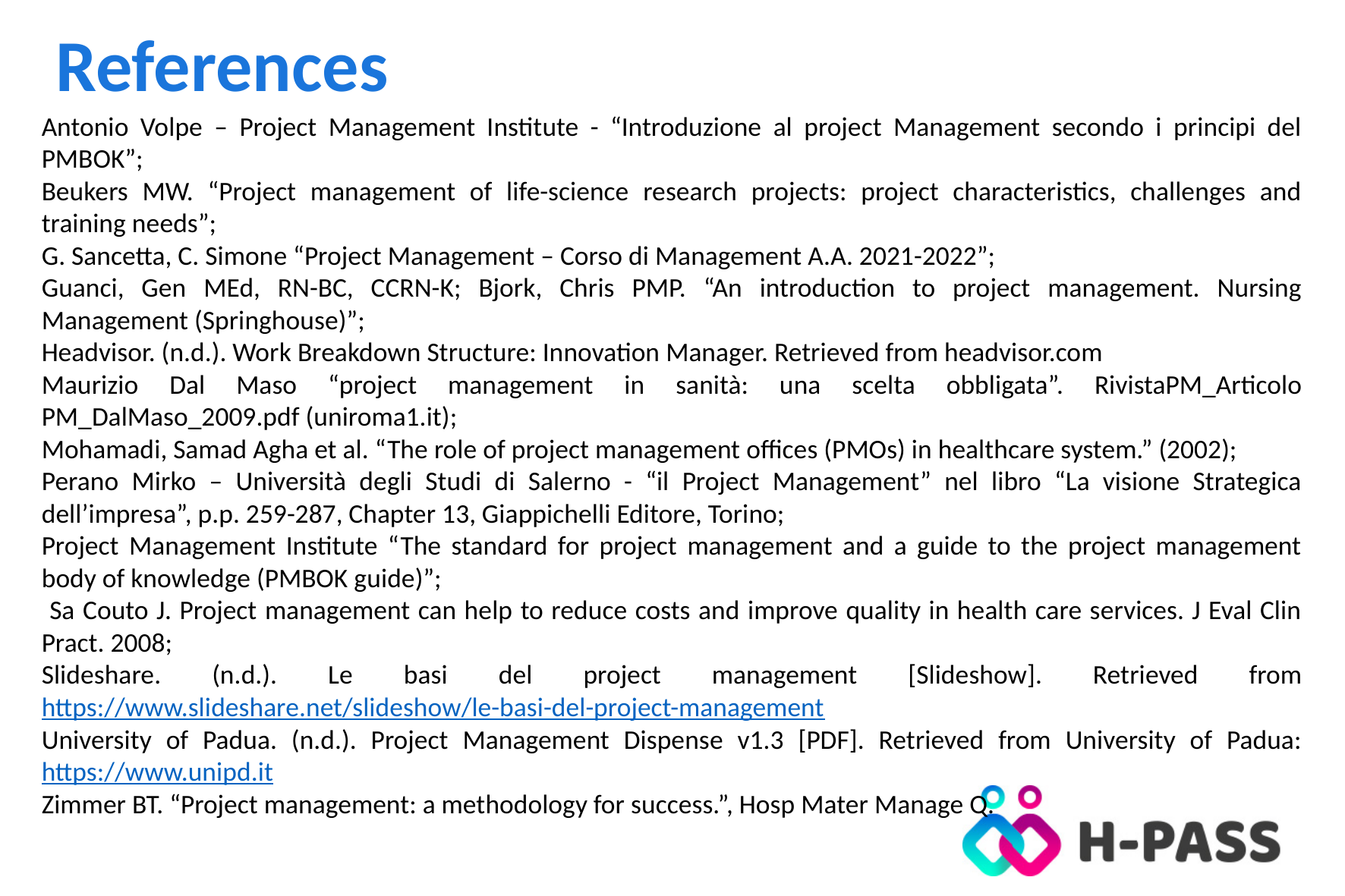

References
Antonio Volpe – Project Management Institute - “Introduzione al project Management secondo i principi del PMBOK”;
Beukers MW. “Project management of life-science research projects: project characteristics, challenges and training needs”;
G. Sancetta, C. Simone “Project Management – Corso di Management A.A. 2021-2022”;
Guanci, Gen MEd, RN-BC, CCRN-K; Bjork, Chris PMP. “An introduction to project management. Nursing Management (Springhouse)”;
Headvisor. (n.d.). Work Breakdown Structure: Innovation Manager. Retrieved from headvisor.com
Maurizio Dal Maso “project management in sanità: una scelta obbligata”. RivistaPM_Articolo PM_DalMaso_2009.pdf (uniroma1.it);
Mohamadi, Samad Agha et al. “The role of project management offices (PMOs) in healthcare system.” (2002);
Perano Mirko – Università degli Studi di Salerno - “il Project Management” nel libro “La visione Strategica dell’impresa”, p.p. 259-287, Chapter 13, Giappichelli Editore, Torino;
Project Management Institute “The standard for project management and a guide to the project management body of knowledge (PMBOK guide)”;
 Sa Couto J. Project management can help to reduce costs and improve quality in health care services. J Eval Clin Pract. 2008;
Slideshare. (n.d.). Le basi del project management [Slideshow]. Retrieved from https://www.slideshare.net/slideshow/le-basi-del-project-management
University of Padua. (n.d.). Project Management Dispense v1.3 [PDF]. Retrieved from University of Padua: https://www.unipd.it
Zimmer BT. “Project management: a methodology for success.”, Hosp Mater Manage Q.